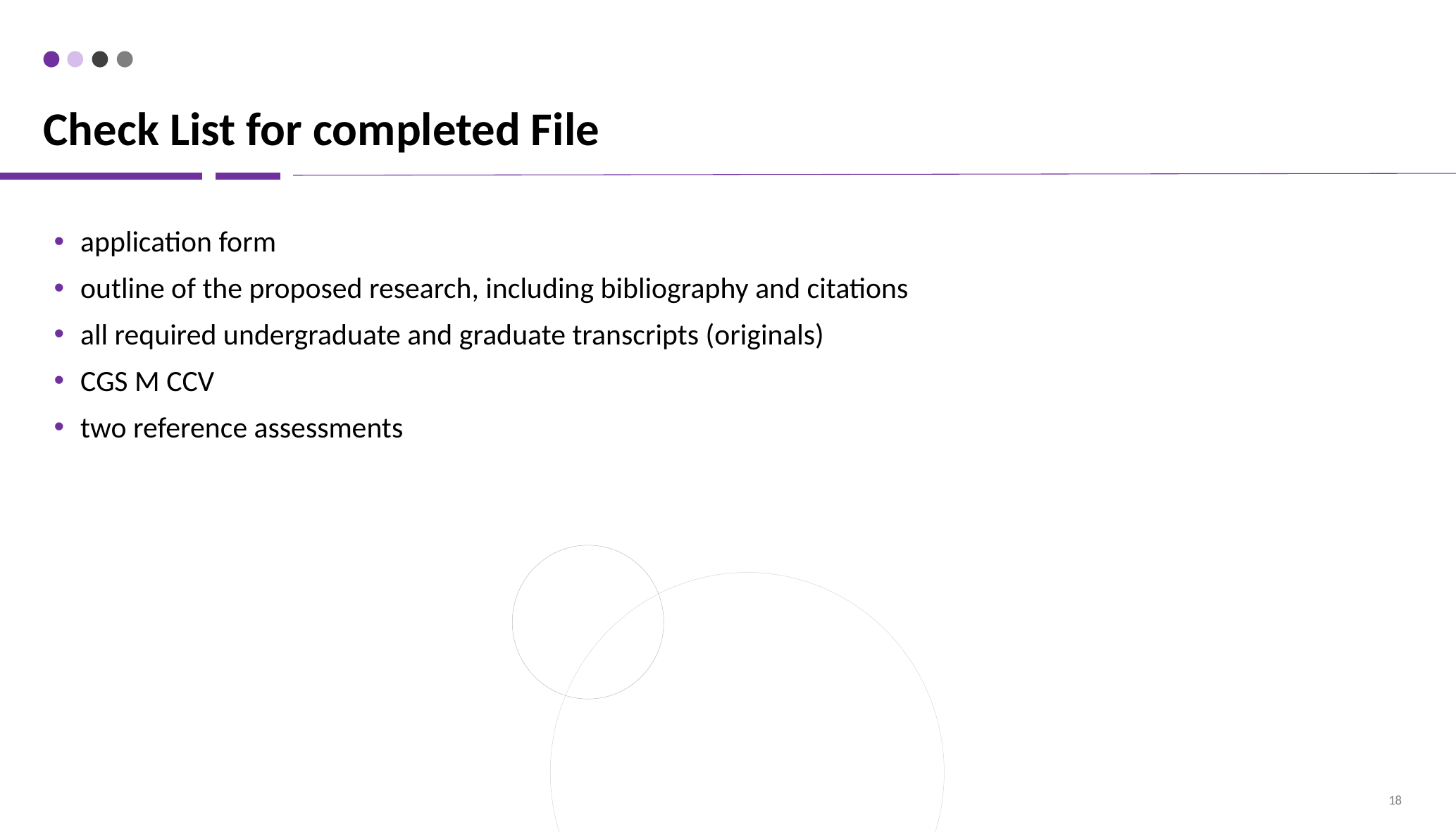

# Check List for completed File
application form
outline of the proposed research, including bibliography and citations
all required undergraduate and graduate transcripts (originals)
CGS M CCV
two reference assessments

18